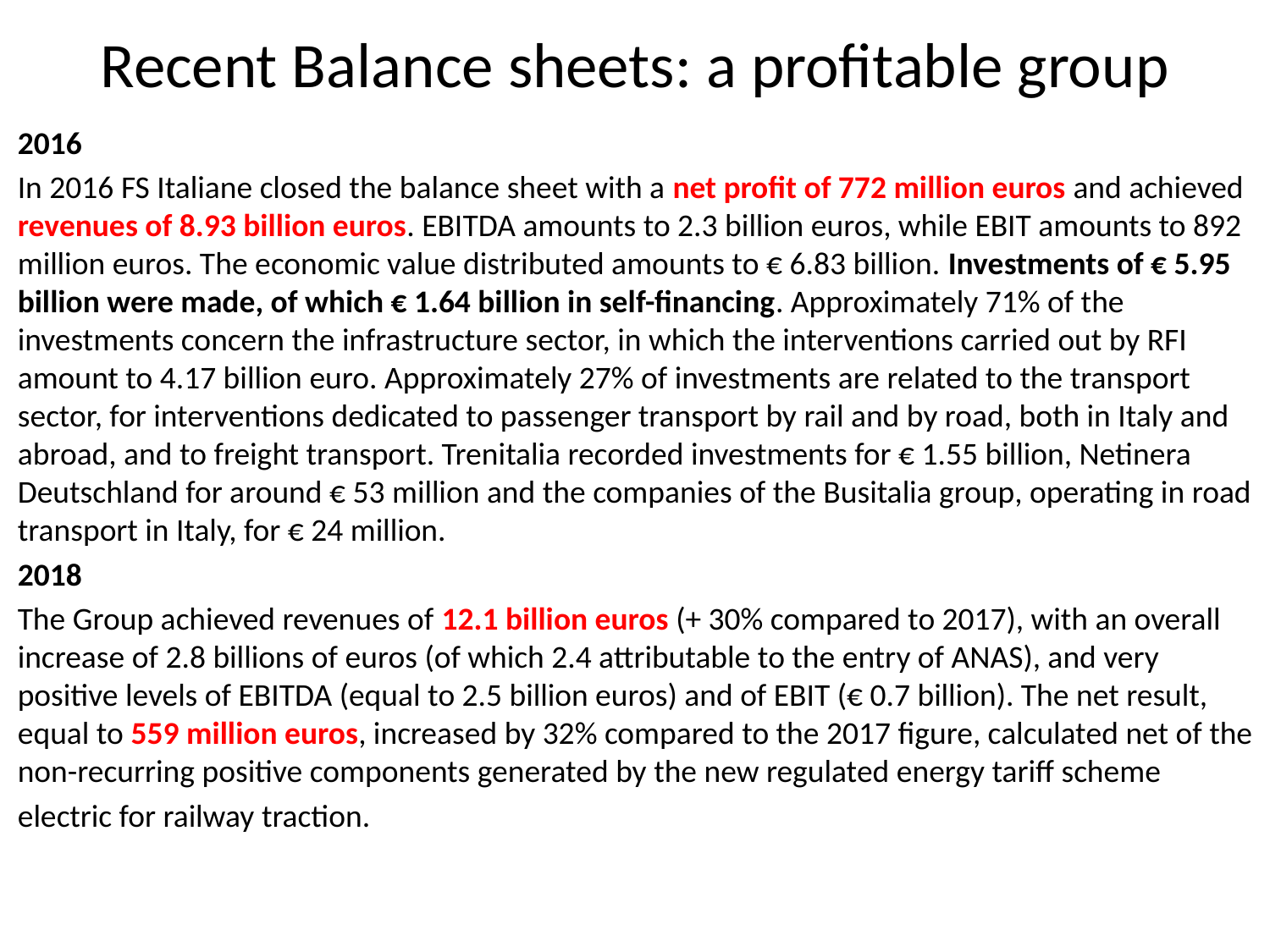

# Recent Balance sheets: a profitable group
2016
In 2016 FS Italiane closed the balance sheet with a net profit of 772 million euros and achieved revenues of 8.93 billion euros. EBITDA amounts to 2.3 billion euros, while EBIT amounts to 892 million euros. The economic value distributed amounts to € 6.83 billion. Investments of € 5.95 billion were made, of which € 1.64 billion in self-financing. Approximately 71% of the investments concern the infrastructure sector, in which the interventions carried out by RFI amount to 4.17 billion euro. Approximately 27% of investments are related to the transport sector, for interventions dedicated to passenger transport by rail and by road, both in Italy and abroad, and to freight transport. Trenitalia recorded investments for € 1.55 billion, Netinera Deutschland for around € 53 million and the companies of the Busitalia group, operating in road transport in Italy, for € 24 million.
2018
The Group achieved revenues of 12.1 billion euros (+ 30% compared to 2017), with an overall increase of 2.8 billions of euros (of which 2.4 attributable to the entry of ANAS), and very positive levels of EBITDA (equal to 2.5 billion euros) and of EBIT (€ 0.7 billion). The net result, equal to 559 million euros, increased by 32% compared to the 2017 figure, calculated net of the non-recurring positive components generated by the new regulated energy tariff scheme
electric for railway traction.